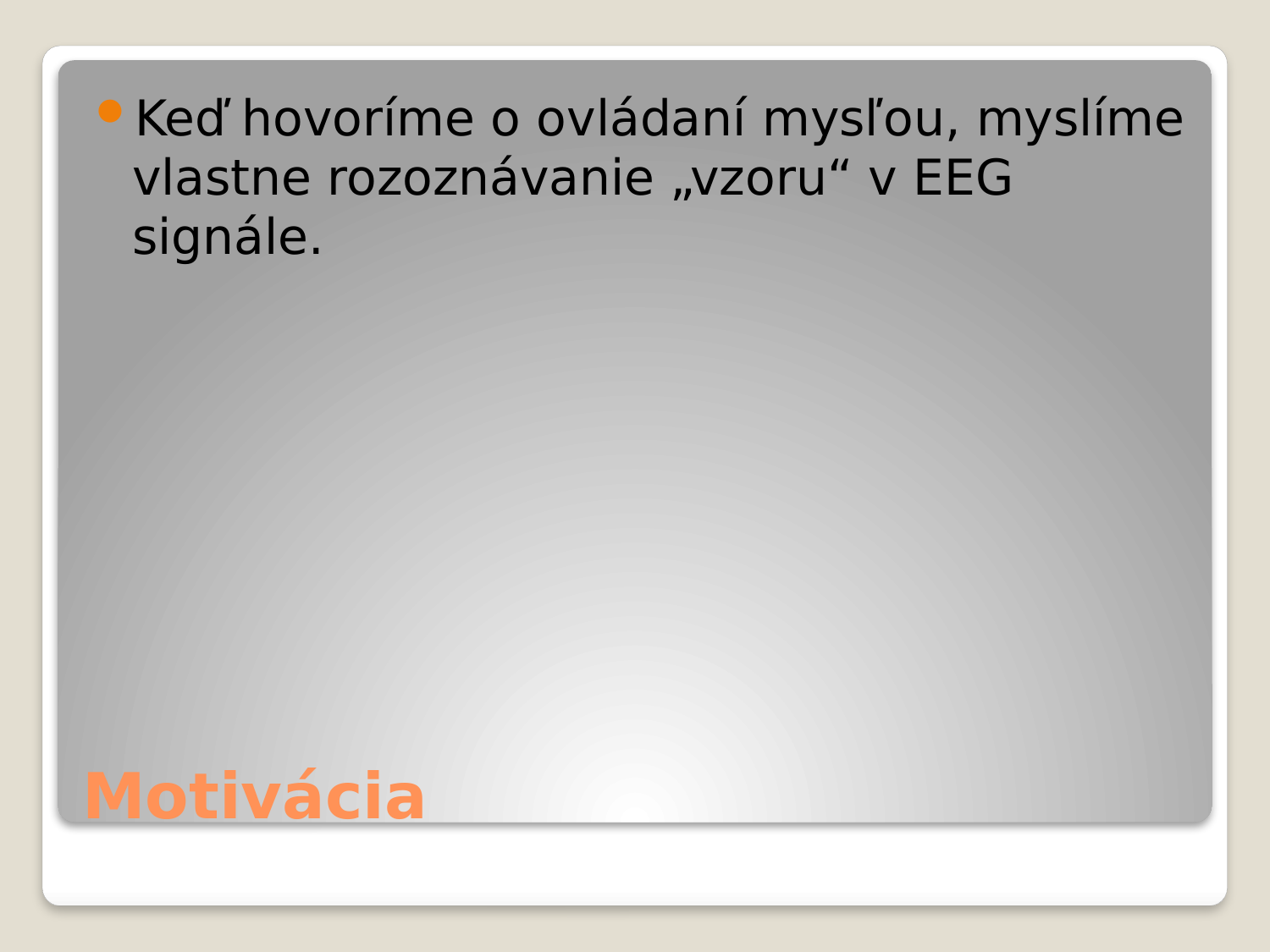

Keď hovoríme o ovládaní mysľou, myslíme vlastne rozoznávanie „vzoru“ v EEG signále.
# Motivácia